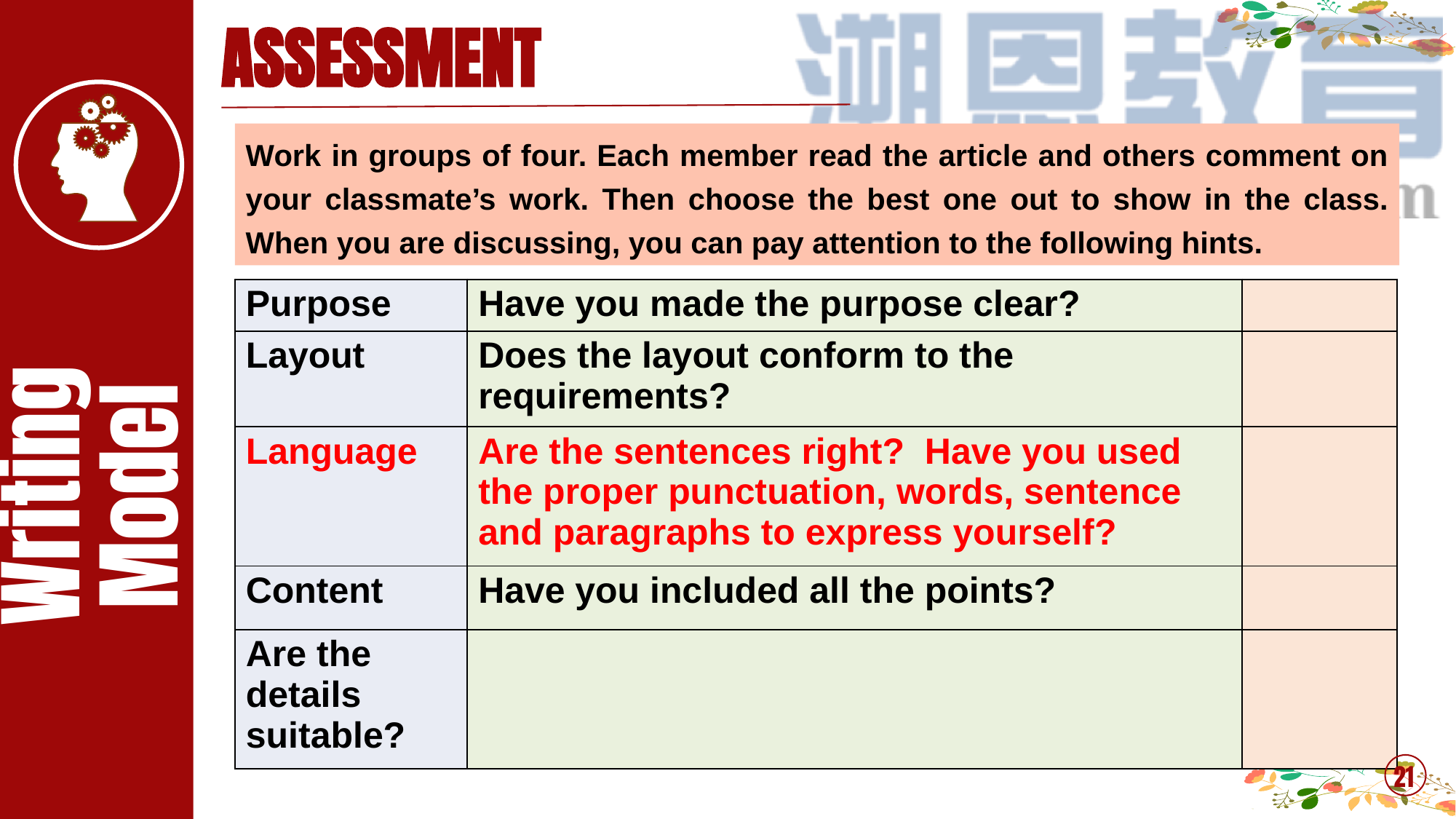

ASSESSMENT

Work in groups of four. Each member read the article and others comment on your classmate’s work. Then choose the best one out to show in the class. When you are discussing, you can pay attention to the following hints.
| Purpose | Have you made the purpose clear? |  |
| --- | --- | --- |
| Layout | Does the layout conform to the requirements? |  |
| Language | Are the sentences right? Have you used the proper punctuation, words, sentence and paragraphs to express yourself? |  |
| Content | Have you included all the points? |  |
| Are the details suitable? |  |  |
Writing
Model

21